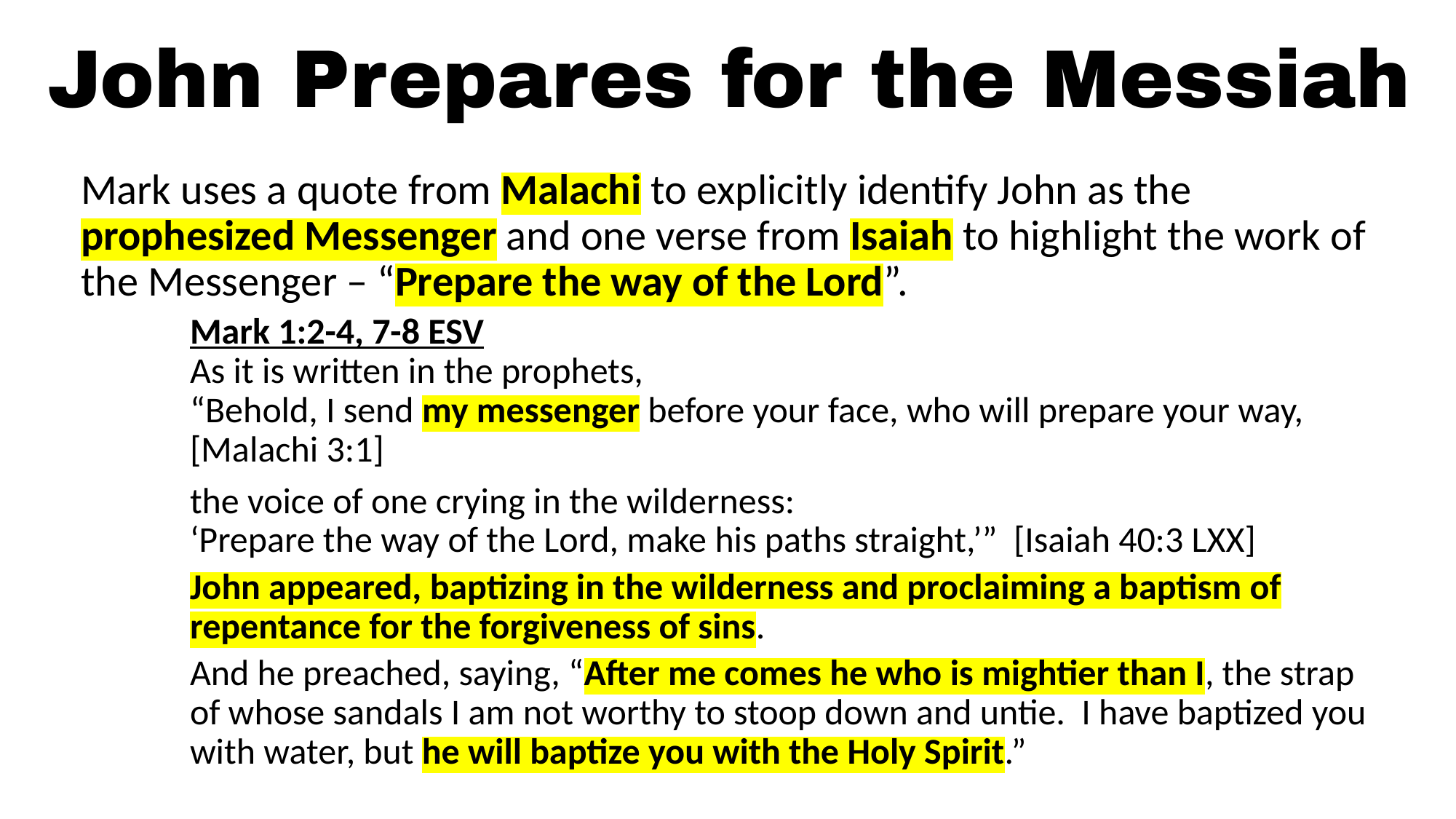

# John Prepares for the Messiah
Mark uses a quote from Malachi to explicitly identify John as the prophesized Messenger and one verse from Isaiah to highlight the work of the Messenger – “Prepare the way of the Lord”.
Mark 1:2-4, 7-8 ESV
As it is written in the prophets,
“Behold, I send my messenger before your face, who will prepare your way, [Malachi 3:1]
the voice of one crying in the wilderness:
‘Prepare the way of the Lord, make his paths straight,’”  [Isaiah 40:3 LXX]
John appeared, baptizing in the wilderness and proclaiming a baptism of repentance for the forgiveness of sins.
And he preached, saying, “After me comes he who is mightier than I, the strap of whose sandals I am not worthy to stoop down and untie.  I have baptized you with water, but he will baptize you with the Holy Spirit.”